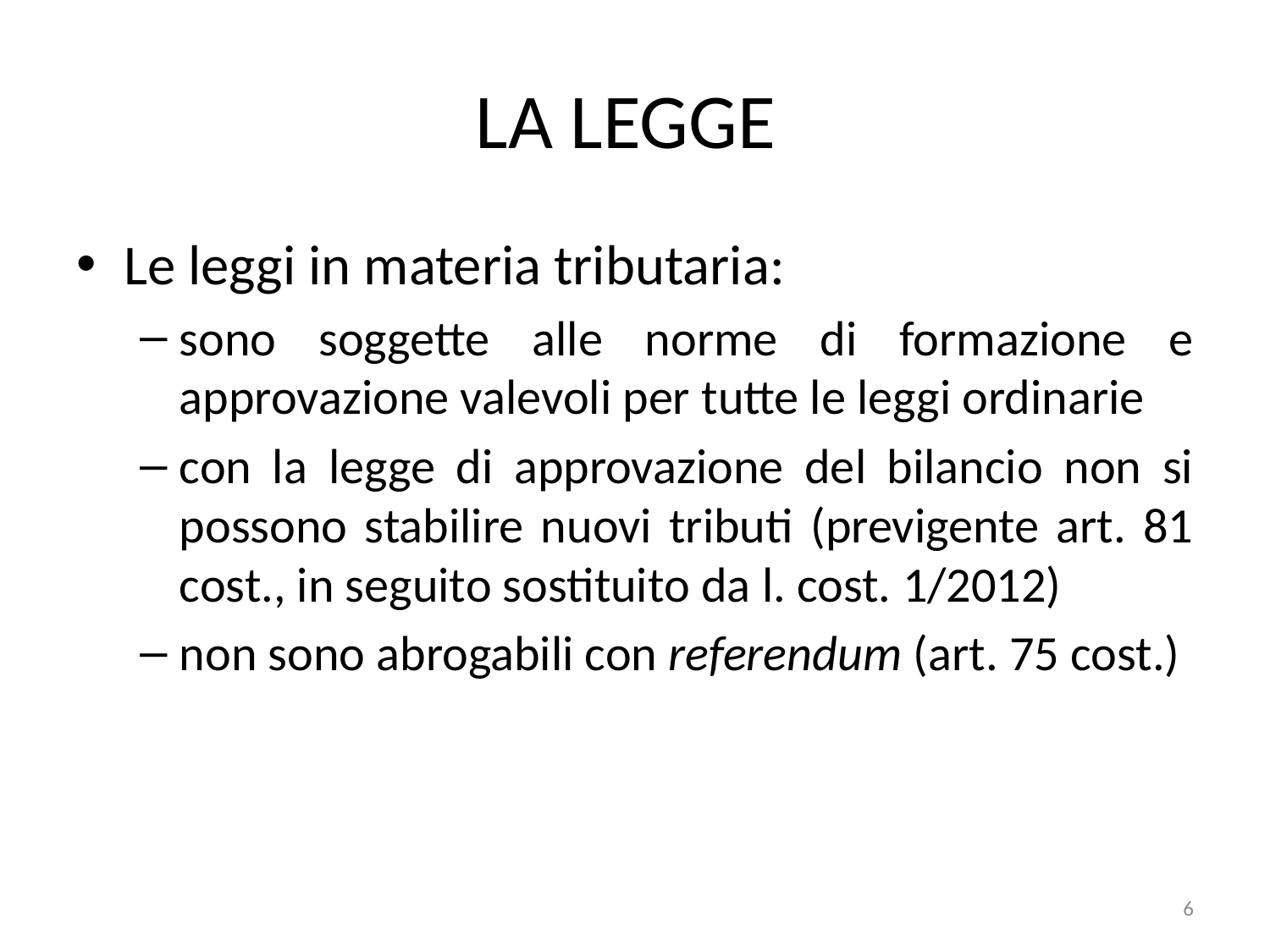

# La legge
Le leggi in materia tributaria:
sono soggette alle norme di formazione e approvazione valevoli per tutte le leggi ordinarie
con la legge di approvazione del bilancio non si possono stabilire nuovi tributi (previgente art. 81 cost., in seguito sostituito da l. cost. 1/2012)
non sono abrogabili con referendum (art. 75 cost.)

6